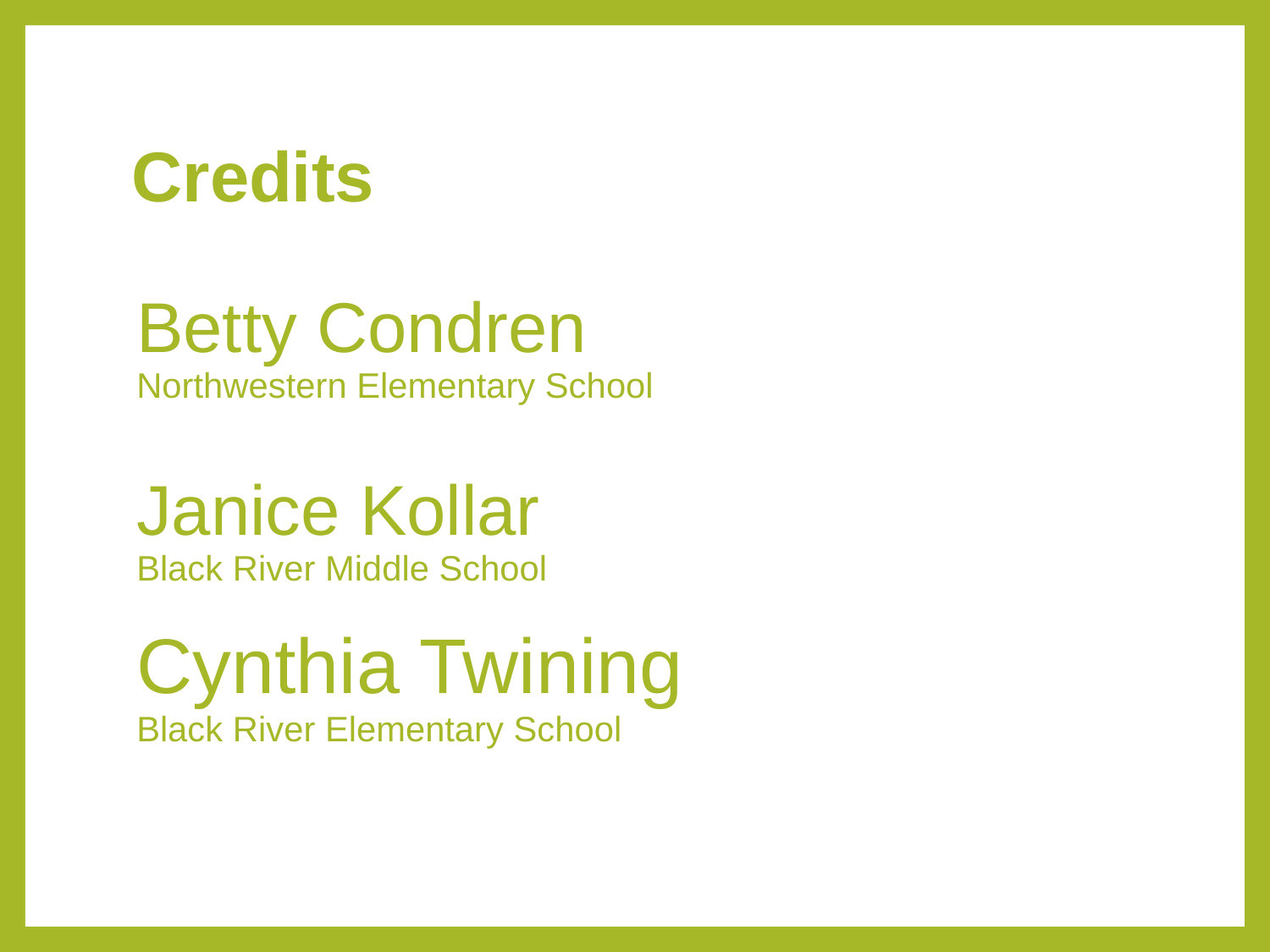

# Credits
Betty Condren
Northwestern Elementary School

Janice Kollar
Black River Middle School

Cynthia Twining
Black River Elementary School